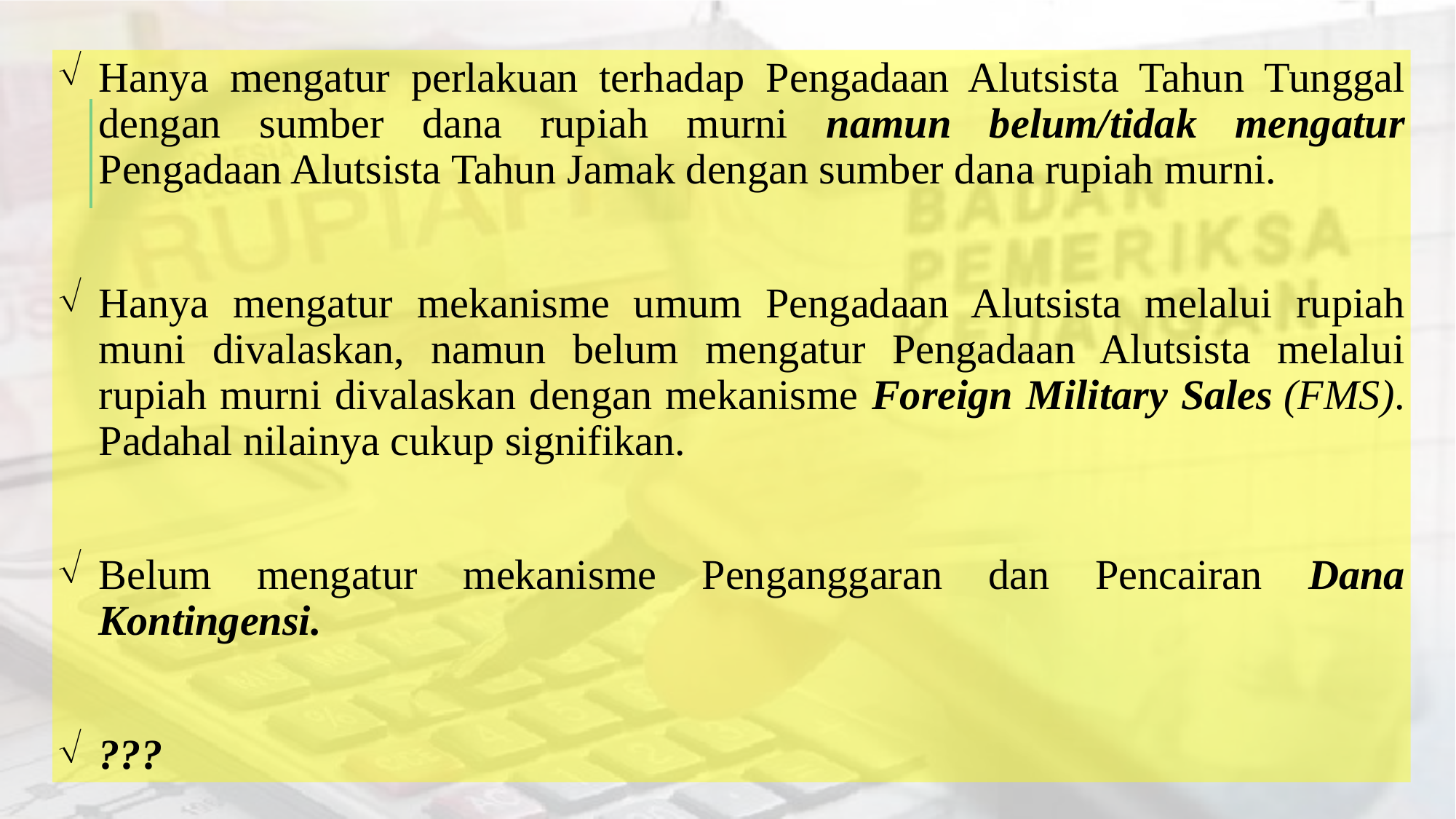

Hanya mengatur perlakuan terhadap Pengadaan Alutsista Tahun Tunggal dengan sumber dana rupiah murni namun belum/tidak mengatur Pengadaan Alutsista Tahun Jamak dengan sumber dana rupiah murni.

Hanya mengatur mekanisme umum Pengadaan Alutsista melalui rupiah muni divalaskan, namun belum mengatur Pengadaan Alutsista melalui rupiah murni divalaskan dengan mekanisme Foreign Military Sales (FMS). Padahal nilainya cukup signifikan.

Belum mengatur mekanisme Penganggaran dan Pencairan Dana Kontingensi.

???